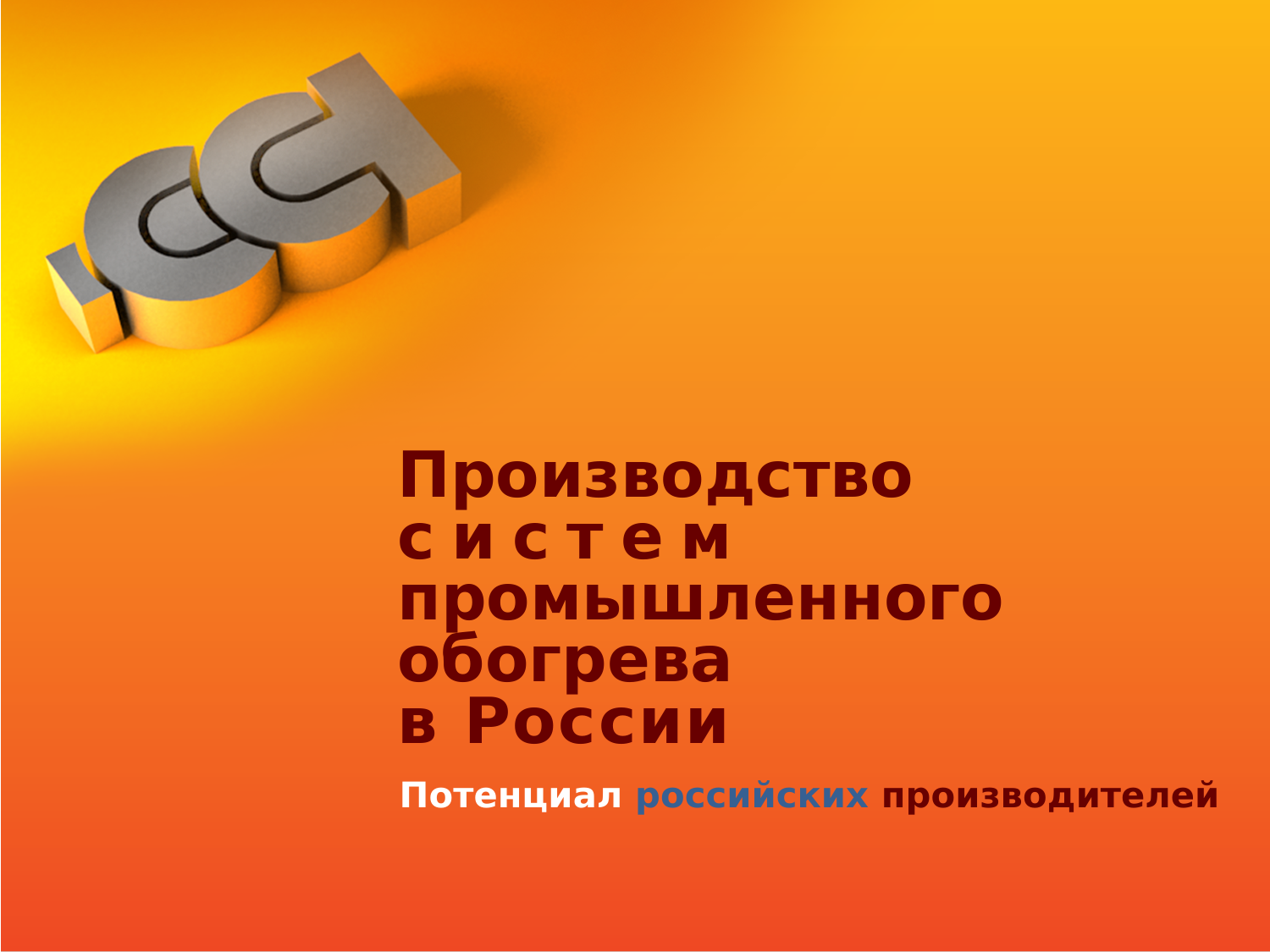

Производство систем промышленного обогрева
в России
Потенциал российских производителей